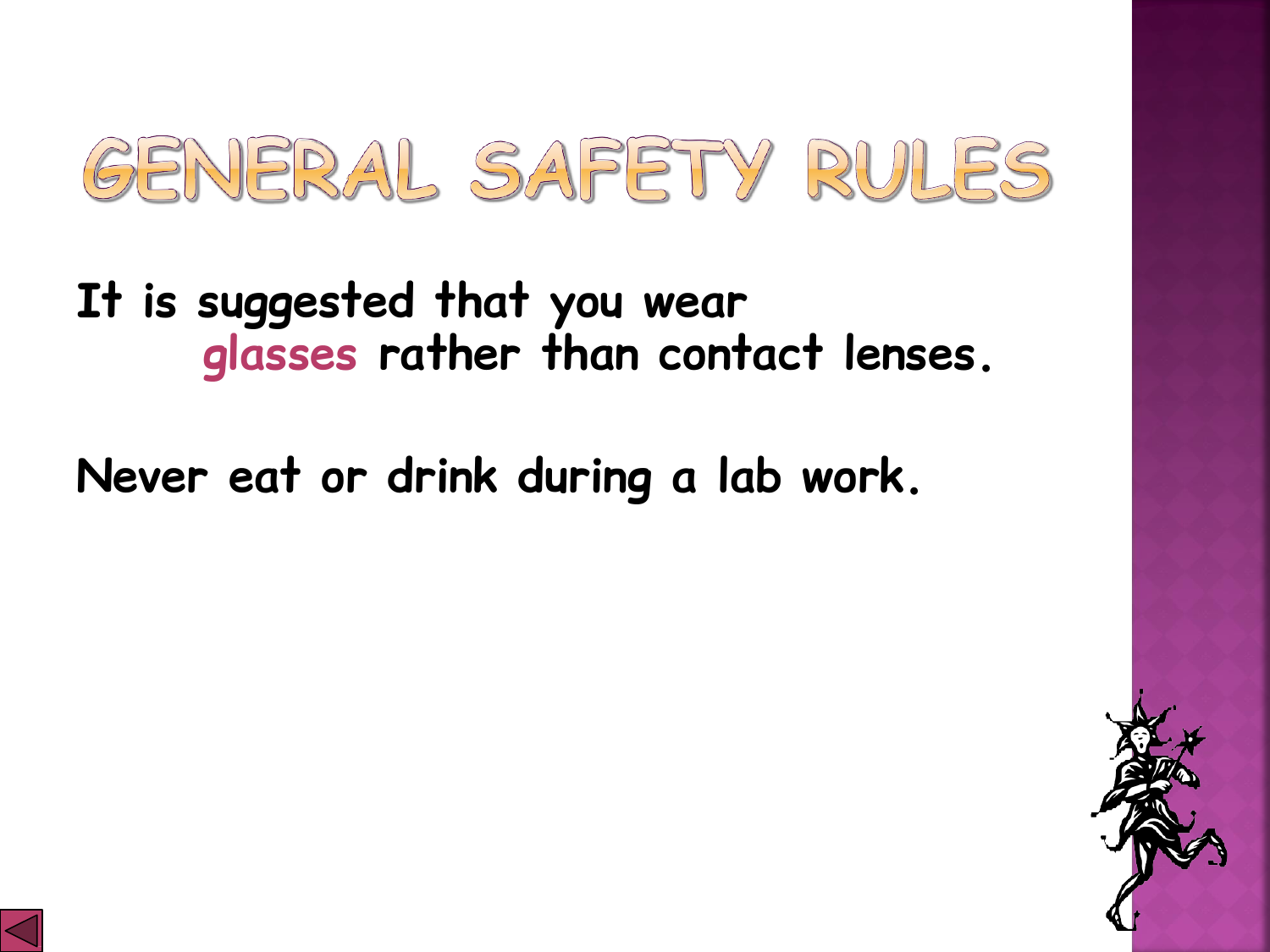

It is suggested that you wear
glasses rather than contact lenses.

Never eat or drink during a lab work.